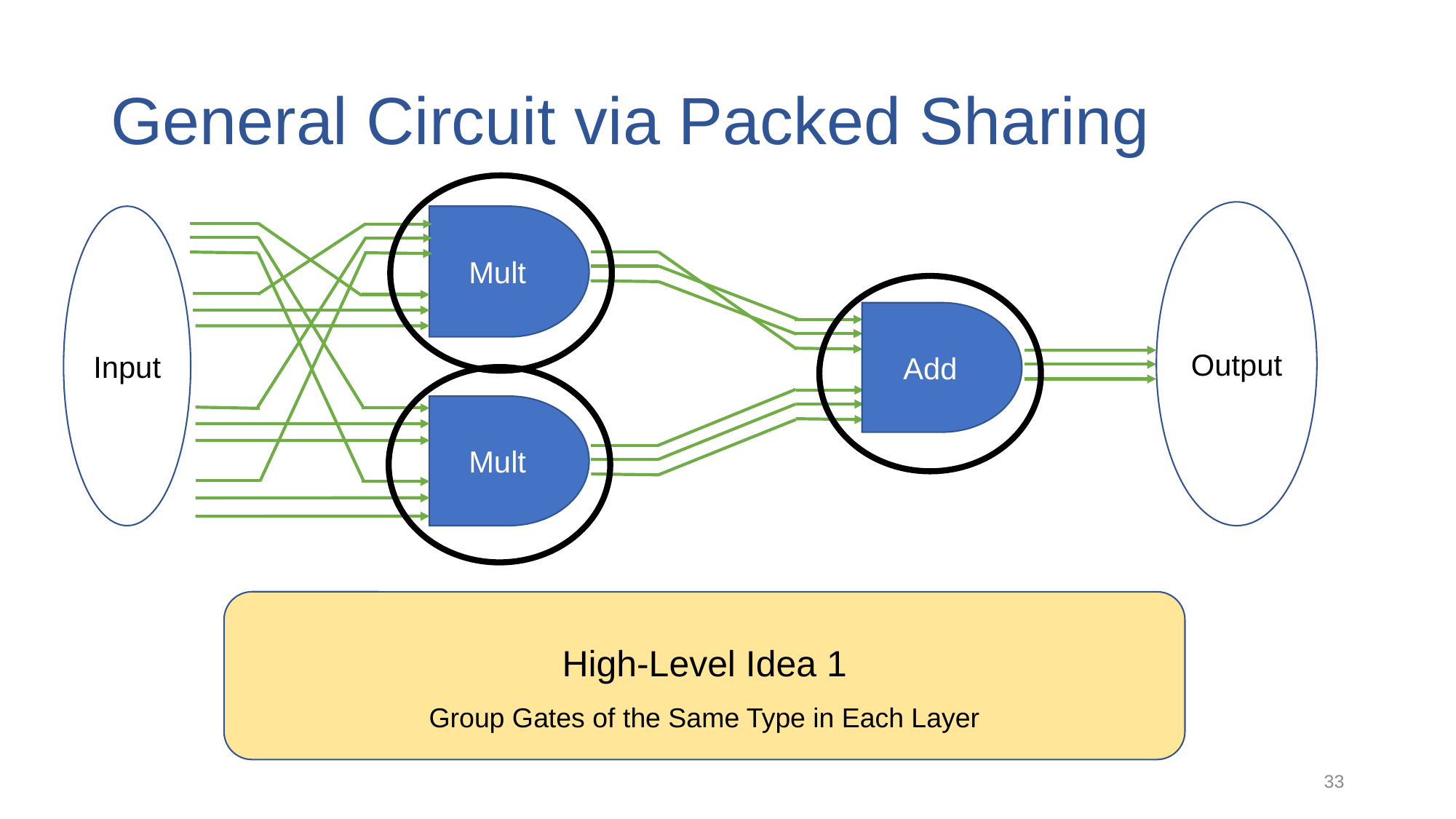

# General Circuit via Packed Sharing

Output
Input
Mult

Add

Mult
High-Level Idea 1
Group Gates of the Same Type in Each Layer
33